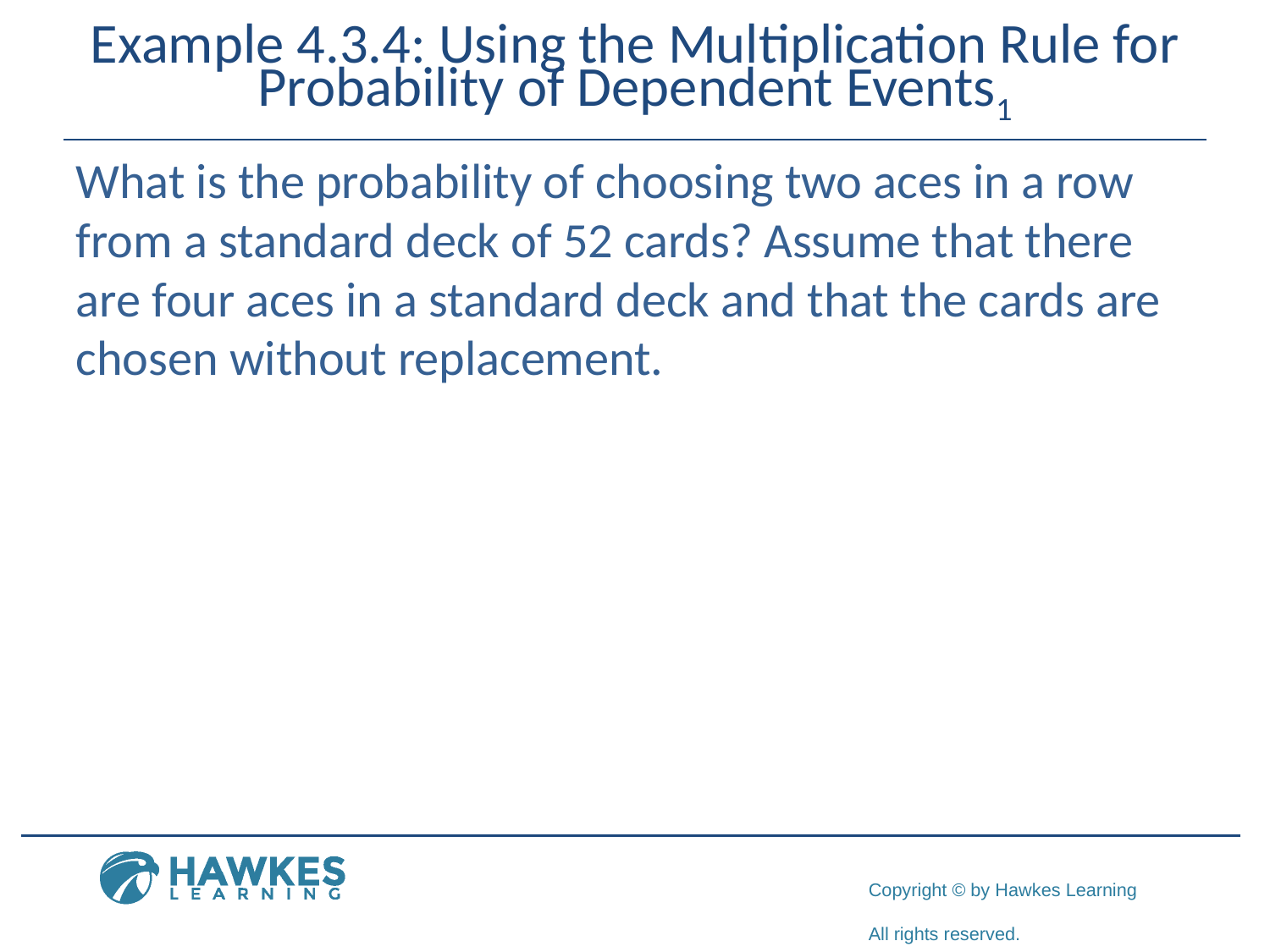

# Example 4.3.4: Using the Multiplication Rule for Probability of Dependent Events1
What is the probability of choosing two aces in a row from a standard deck of 52 cards? Assume that there are four aces in a standard deck and that the cards are chosen without replacement.